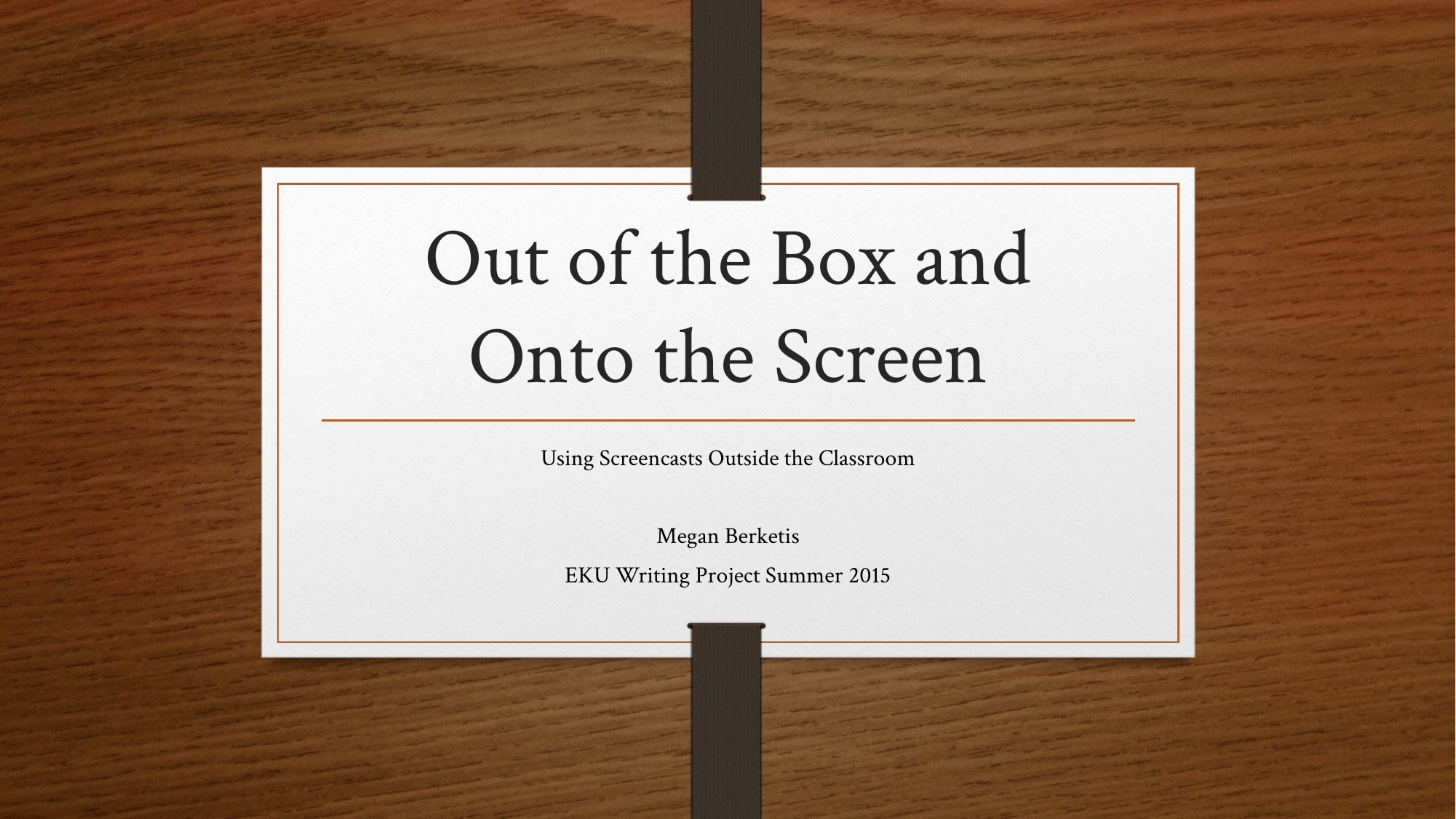

# Out of the Box and Onto the Screen
Using Screencasts Outside the Classroom

Megan Berketis
EKU Writing Project Summer 2015